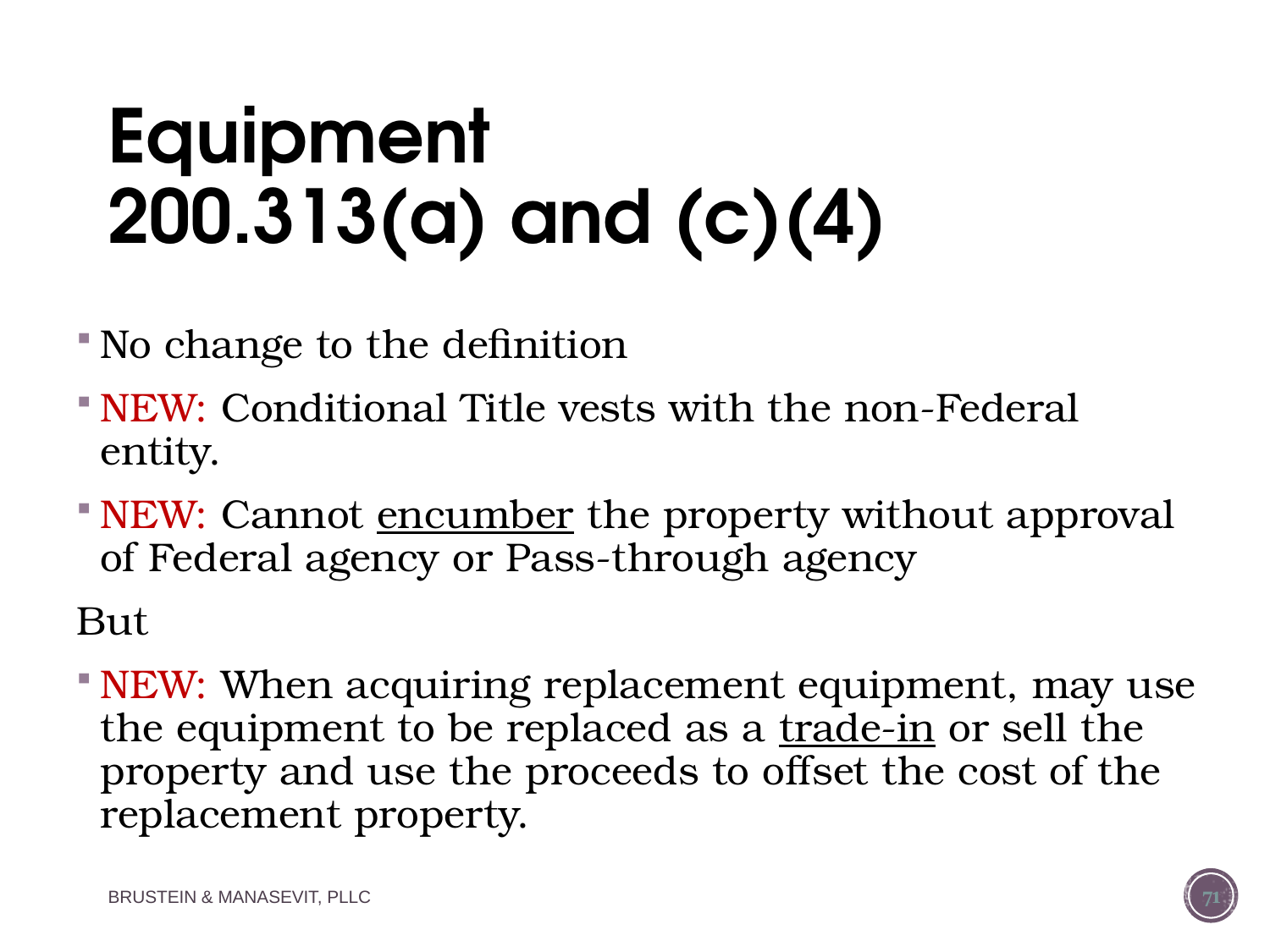

# Equipment 200.313(a) and (c)(4)
No change to the definition
NEW: Conditional Title vests with the non-Federal entity.
NEW: Cannot encumber the property without approval of Federal agency or Pass-through agency
But
NEW: When acquiring replacement equipment, may use the equipment to be replaced as a trade-in or sell the property and use the proceeds to offset the cost of the replacement property.

BRUSTEIN & MANASEVIT, PLLC
71